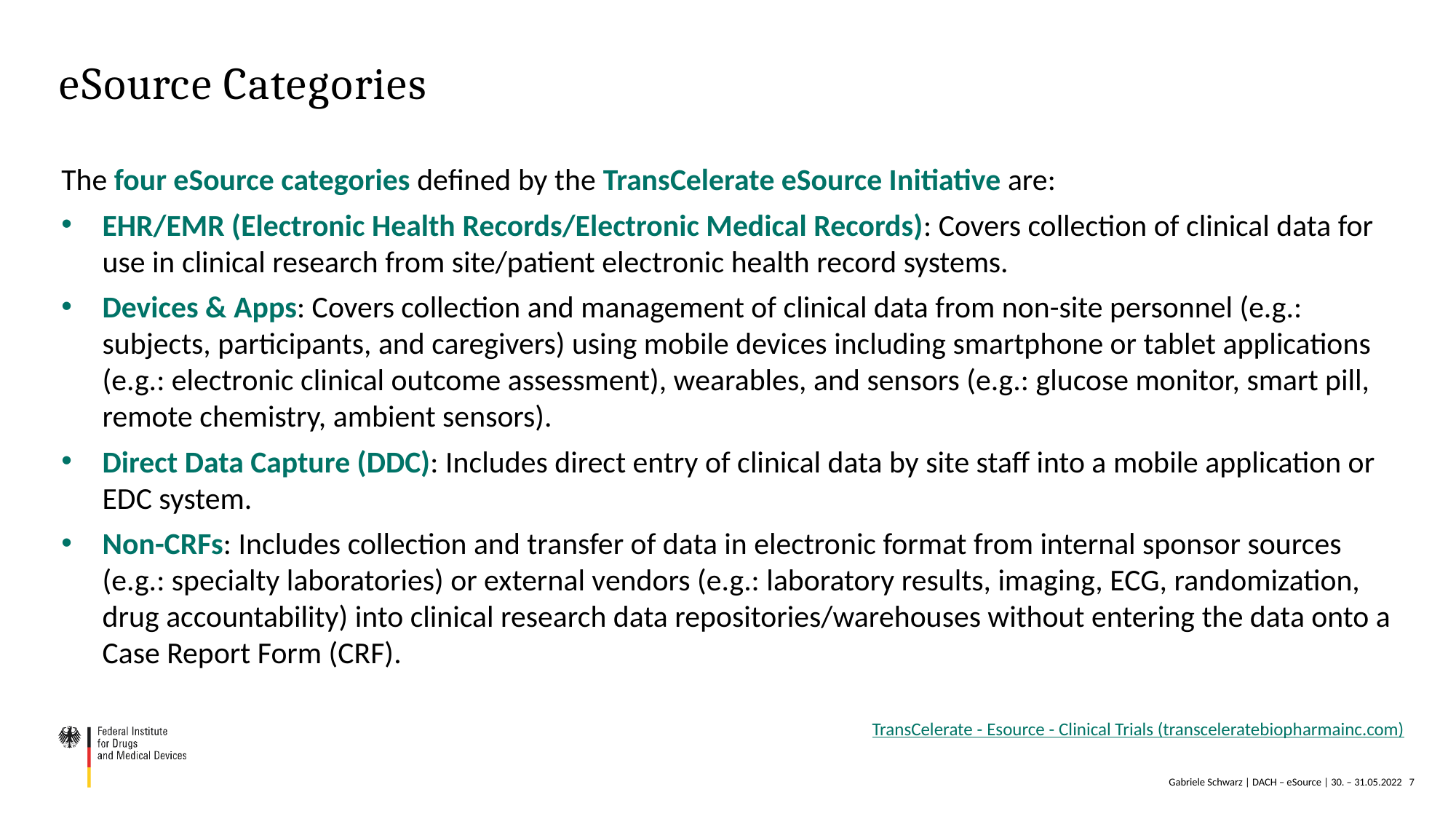

# eSource Categories
The four eSource categories defined by the TransCelerate eSource Initiative are:
EHR/EMR (Electronic Health Records/Electronic Medical Records): Covers collection of clinical data for use in clinical research from site/patient electronic health record systems.
Devices & Apps: Covers collection and management of clinical data from non-site personnel (e.g.: subjects, participants, and caregivers) using mobile devices including smartphone or tablet applications (e.g.: electronic clinical outcome assessment), wearables, and sensors (e.g.: glucose monitor, smart pill, remote chemistry, ambient sensors).
Direct Data Capture (DDC): Includes direct entry of clinical data by site staff into a mobile application or EDC system.
Non-CRFs: Includes collection and transfer of data in electronic format from internal sponsor sources (e.g.: specialty laboratories) or external vendors (e.g.: laboratory results, imaging, ECG, randomization, drug accountability) into clinical research data repositories/warehouses without entering the data onto a Case Report Form (CRF).
TransCelerate - Esource - Clinical Trials (transceleratebiopharmainc.com)